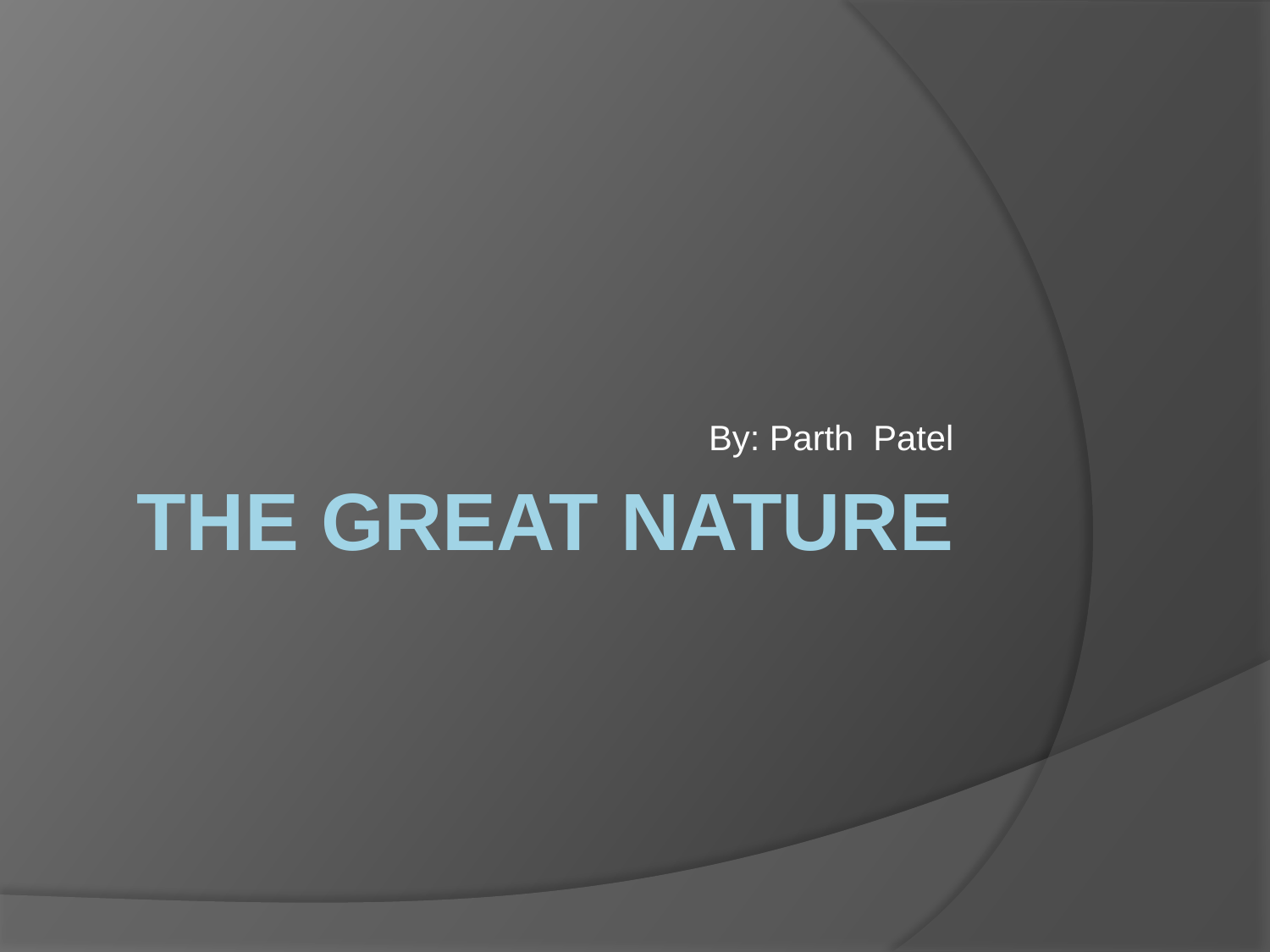

By: Parth  Patel
# The Great Nature